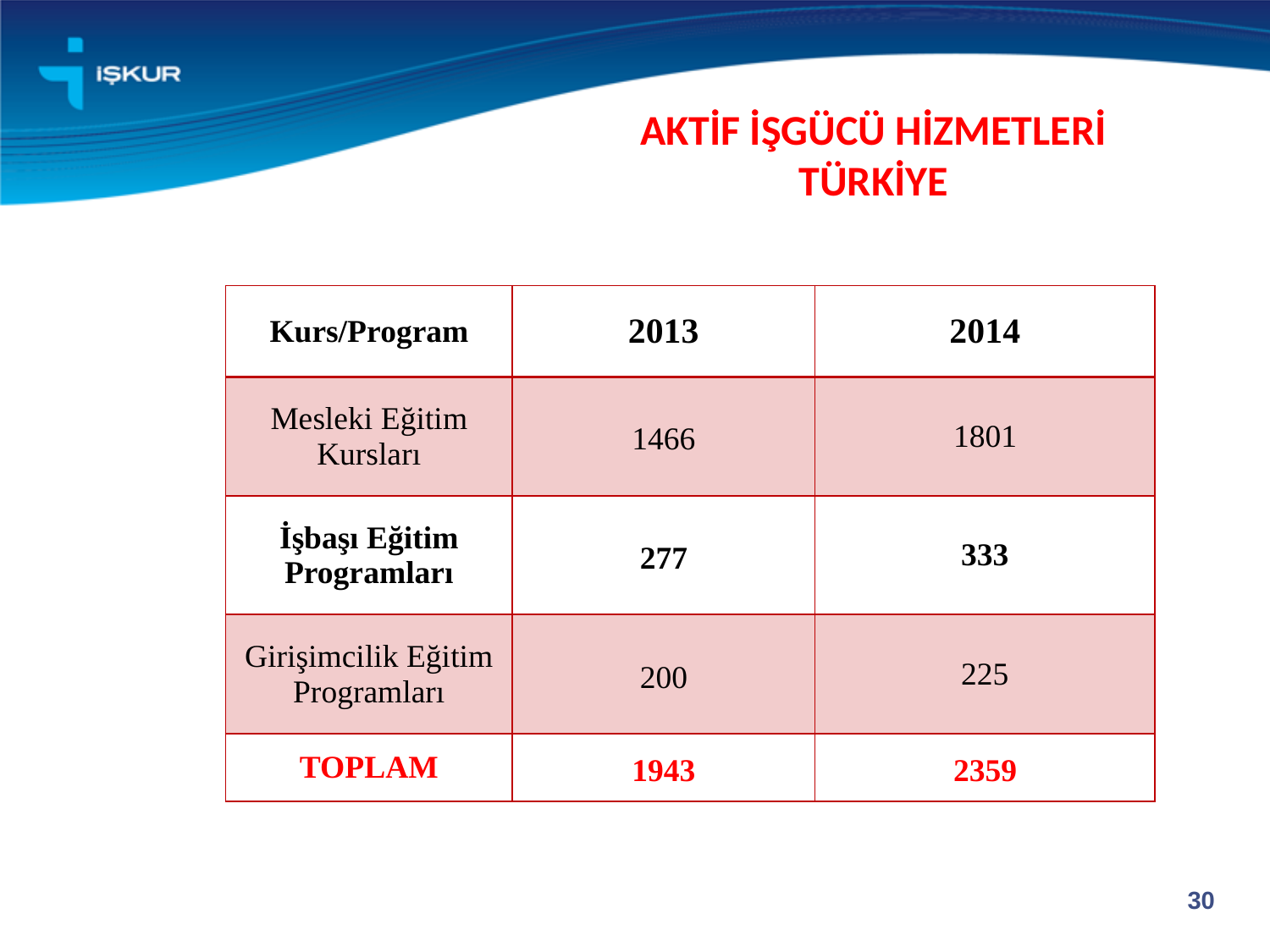

# AKTİF İŞGÜCÜ HİZMETLERİ TÜRKİYE
| Kurs/Program | 2013 | 2014 |
| --- | --- | --- |
| Mesleki Eğitim Kursları | 1466 | 1801 |
| İşbaşı Eğitim Programları | 277 | 333 |
| Girişimcilik Eğitim Programları | 200 | 225 |
| TOPLAM | 1943 | 2359 |
30